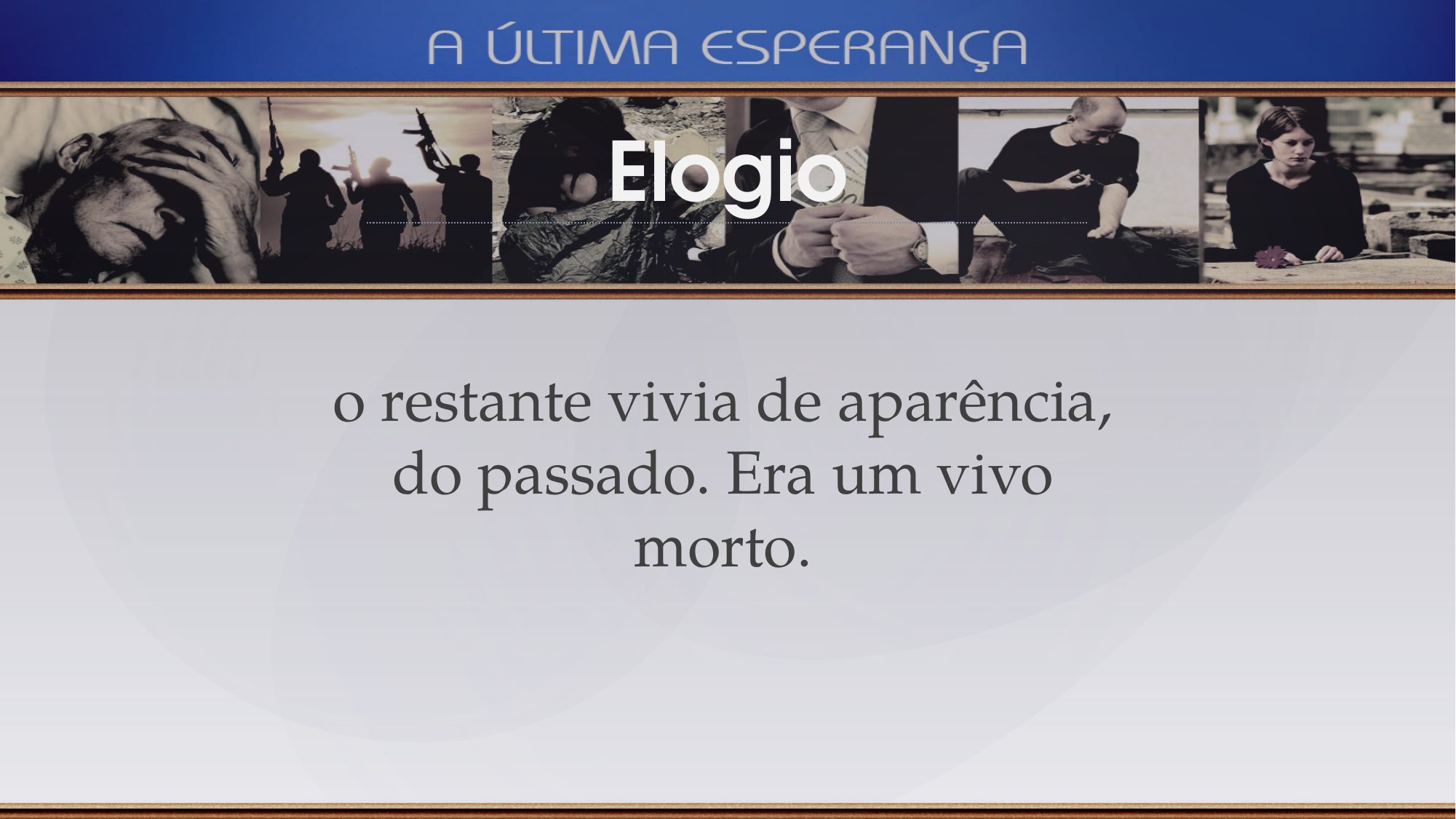

Elogio
o restante vivia de aparência, do passado. Era um vivo morto.